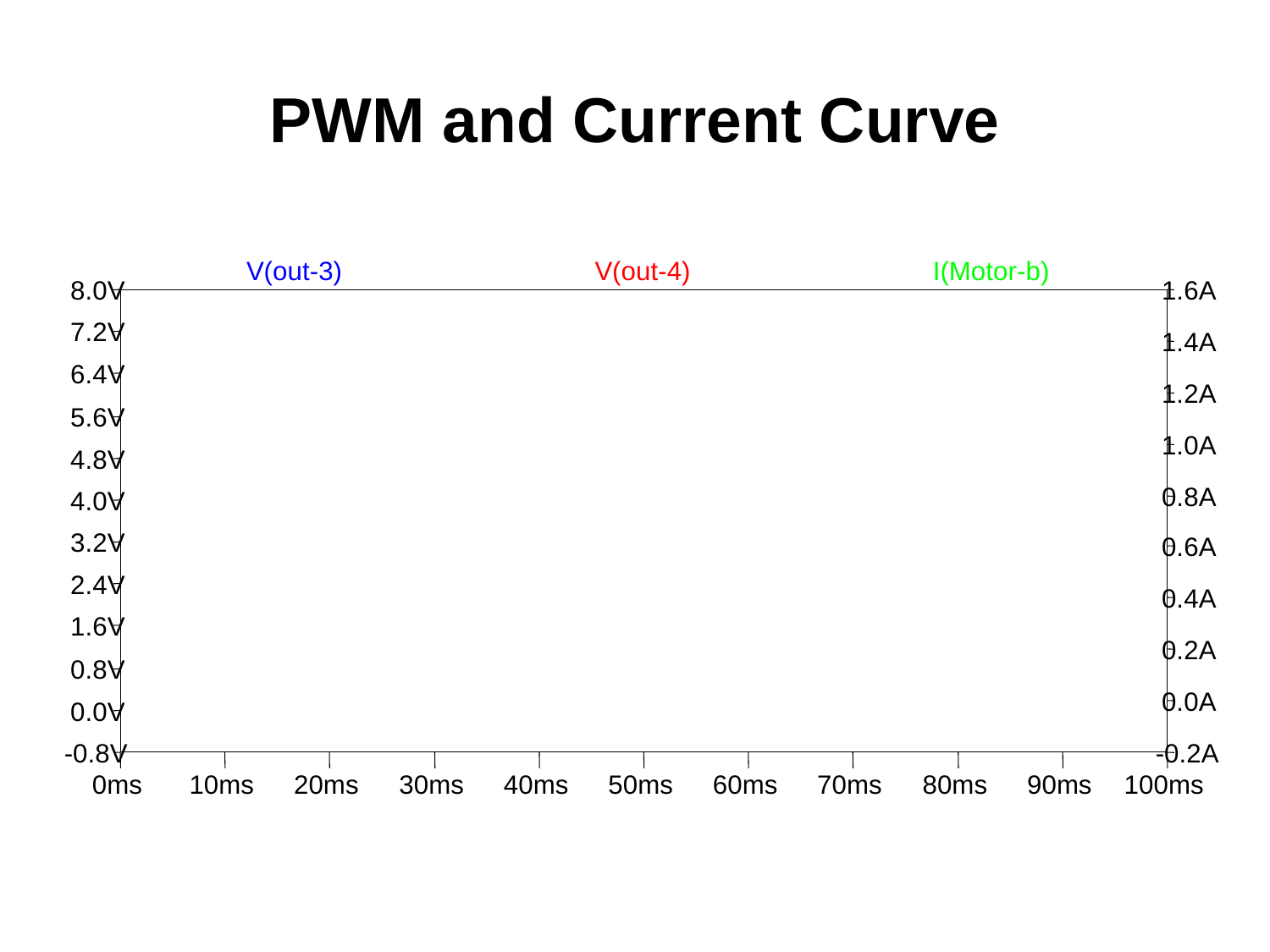

# PWM and Current Curve

V(out-3)
V(out-4)
I(Motor-b)
8.0V
1.6A

7.2V

1.4A

6.4V

1.2A

5.6V

1.0A
4.8V

0.8A
4.0V

3.2V
0.6A

2.4V
0.4A

1.6V

0.2A

0.8V

0.0A
0.0V

-0.8V
-0.2A

0ms
10ms
20ms
30ms
40ms
50ms
60ms
70ms
80ms
90ms
100ms